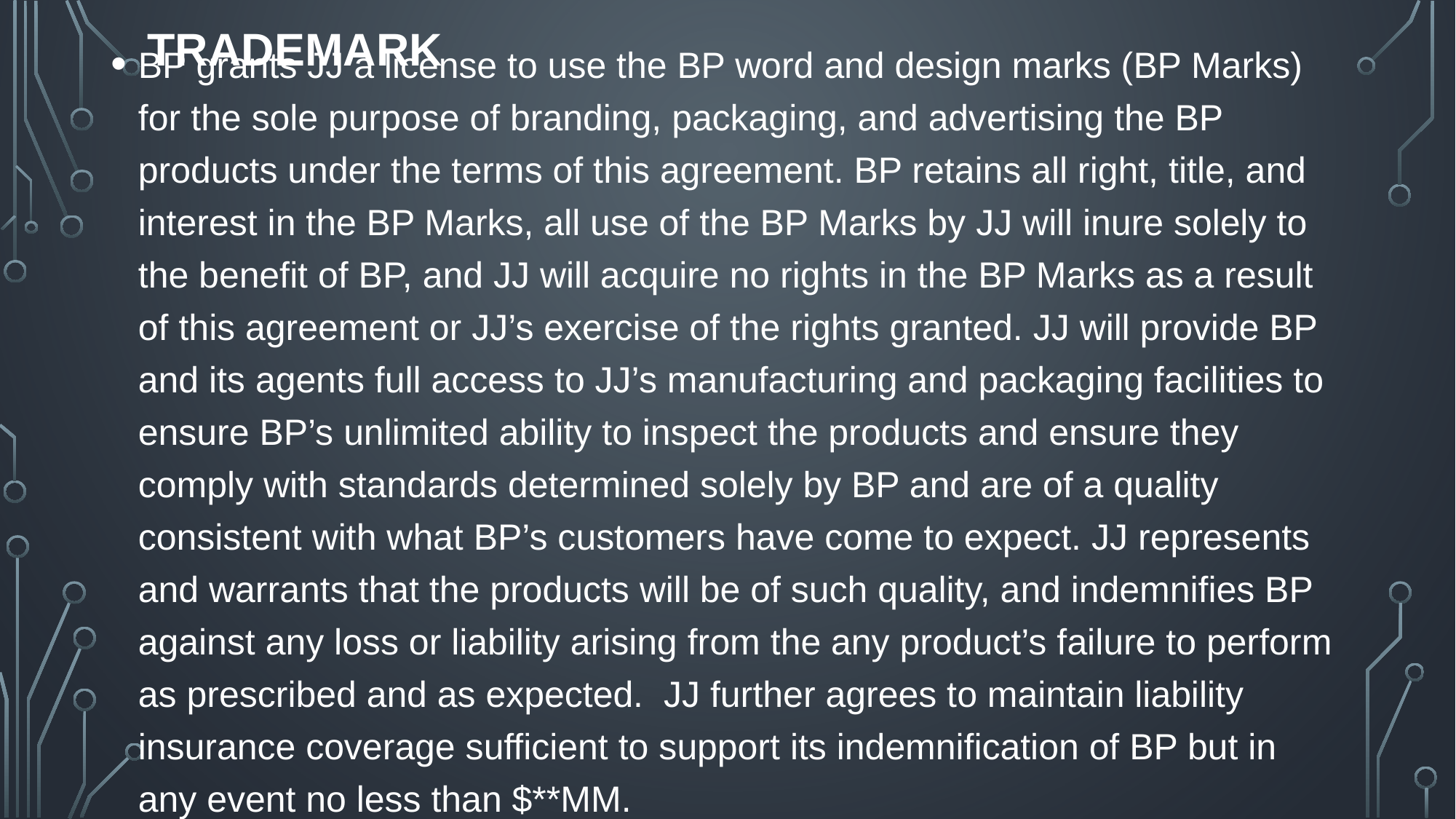

# Trademark
BP grants JJ a license to use the BP word and design marks (BP Marks) for the sole purpose of branding, packaging, and advertising the BP products under the terms of this agreement. BP retains all right, title, and interest in the BP Marks, all use of the BP Marks by JJ will inure solely to the benefit of BP, and JJ will acquire no rights in the BP Marks as a result of this agreement or JJ’s exercise of the rights granted. JJ will provide BP and its agents full access to JJ’s manufacturing and packaging facilities to ensure BP’s unlimited ability to inspect the products and ensure they comply with standards determined solely by BP and are of a quality consistent with what BP’s customers have come to expect. JJ represents and warrants that the products will be of such quality, and indemnifies BP against any loss or liability arising from the any product’s failure to perform as prescribed and as expected.  JJ further agrees to maintain liability insurance coverage sufficient to support its indemnification of BP but in any event no less than $**MM.